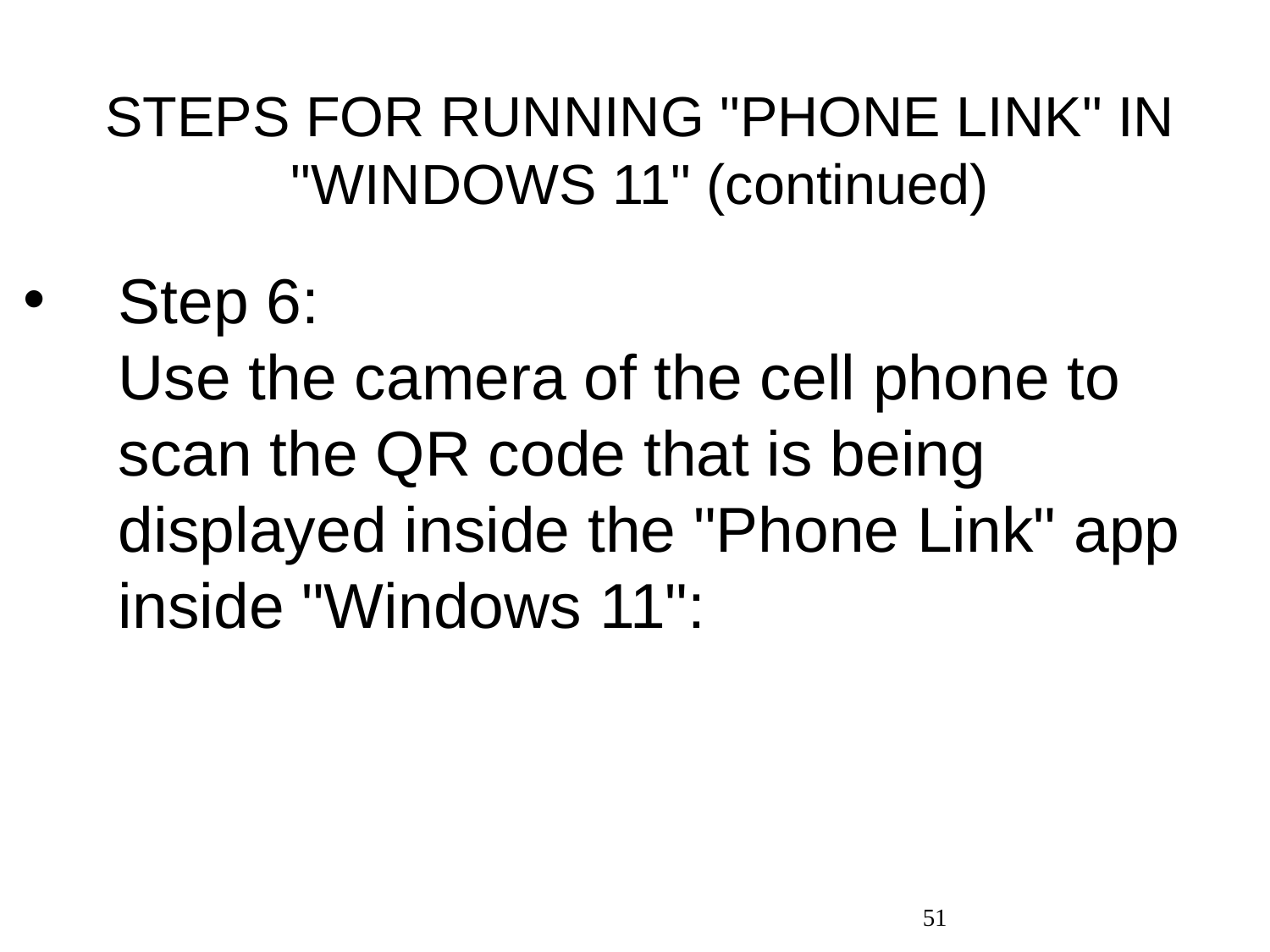

# STEPS FOR RUNNING "PHONE LINK" IN "WINDOWS 11" (continued)
Step 6:                                               Use the camera of the cell phone to scan the QR code that is being displayed inside the "Phone Link" app inside "Windows 11":

51